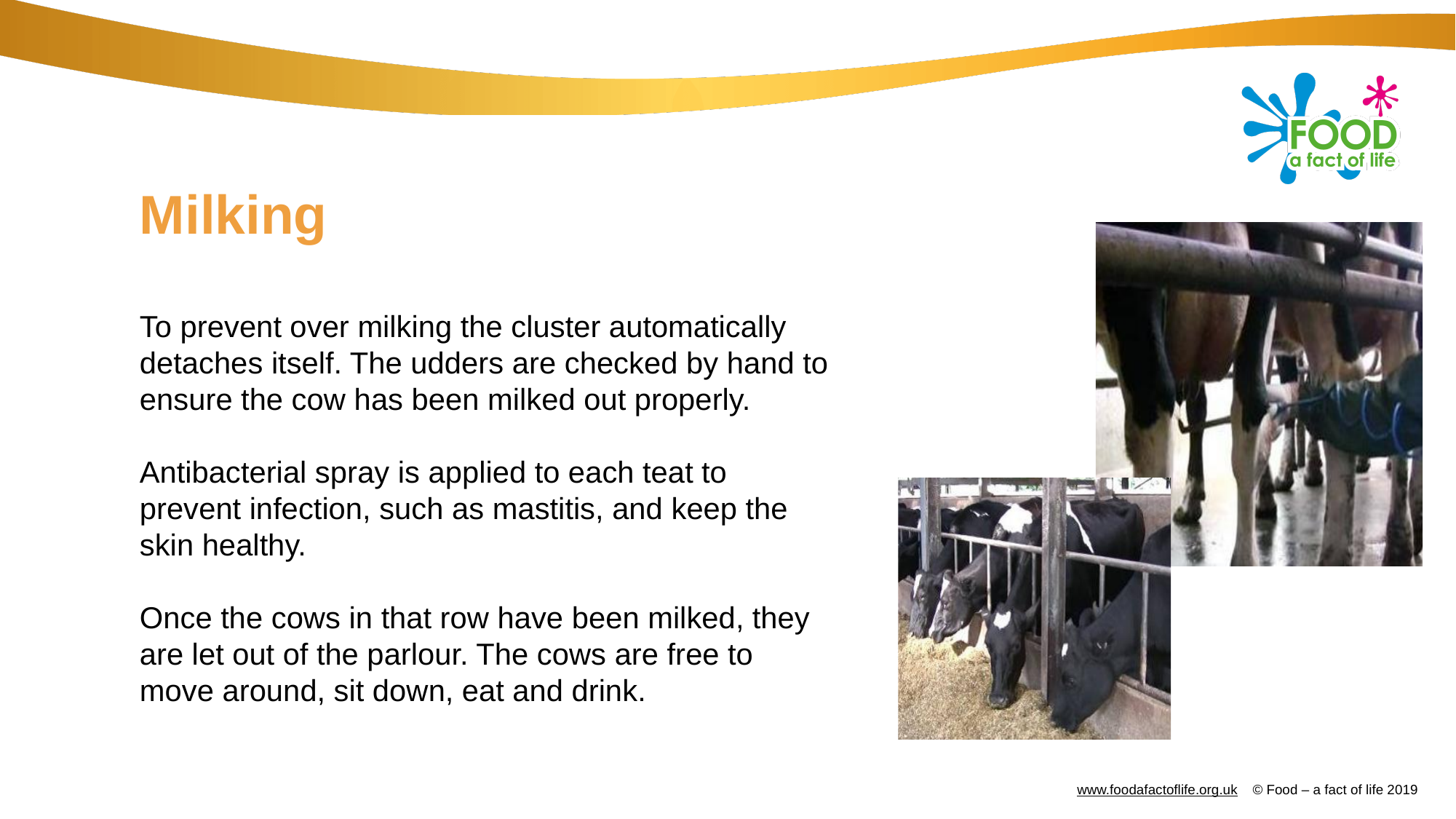

# Milking

To prevent over milking the cluster automatically detaches itself. The udders are checked by hand to ensure the cow has been milked out properly.

Antibacterial spray is applied to each teat to prevent infection, such as mastitis, and keep the skin healthy.

Once the cows in that row have been milked, they are let out of the parlour. The cows are free to move around, sit down, eat and drink.